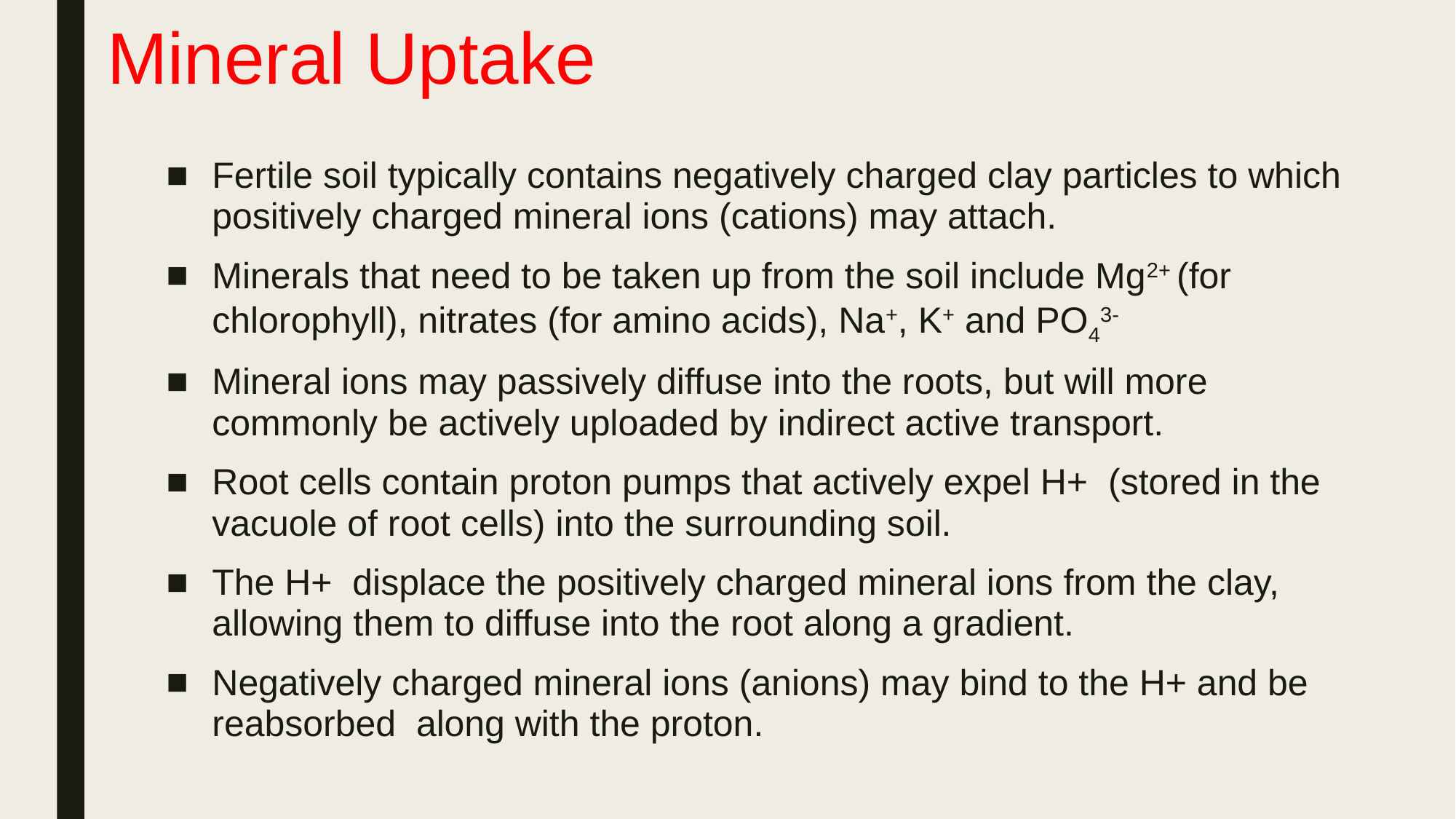

# Mineral Uptake
Fertile soil typically contains negatively charged clay particles to which positively charged mineral ions (cations) may attach.
Minerals that need to be taken up from the soil include Mg2+ (for chlorophyll), nitrates (for amino acids), Na+, K+ and PO43-
Mineral ions may passively diffuse into the roots, but will more commonly be actively uploaded by indirect active transport.
Root cells contain proton pumps that actively expel H+  (stored in the vacuole of root cells) into the surrounding soil.
The H+  displace the positively charged mineral ions from the clay, allowing them to diffuse into the root along a gradient.
Negatively charged mineral ions (anions) may bind to the H+ and be reabsorbed  along with the proton.